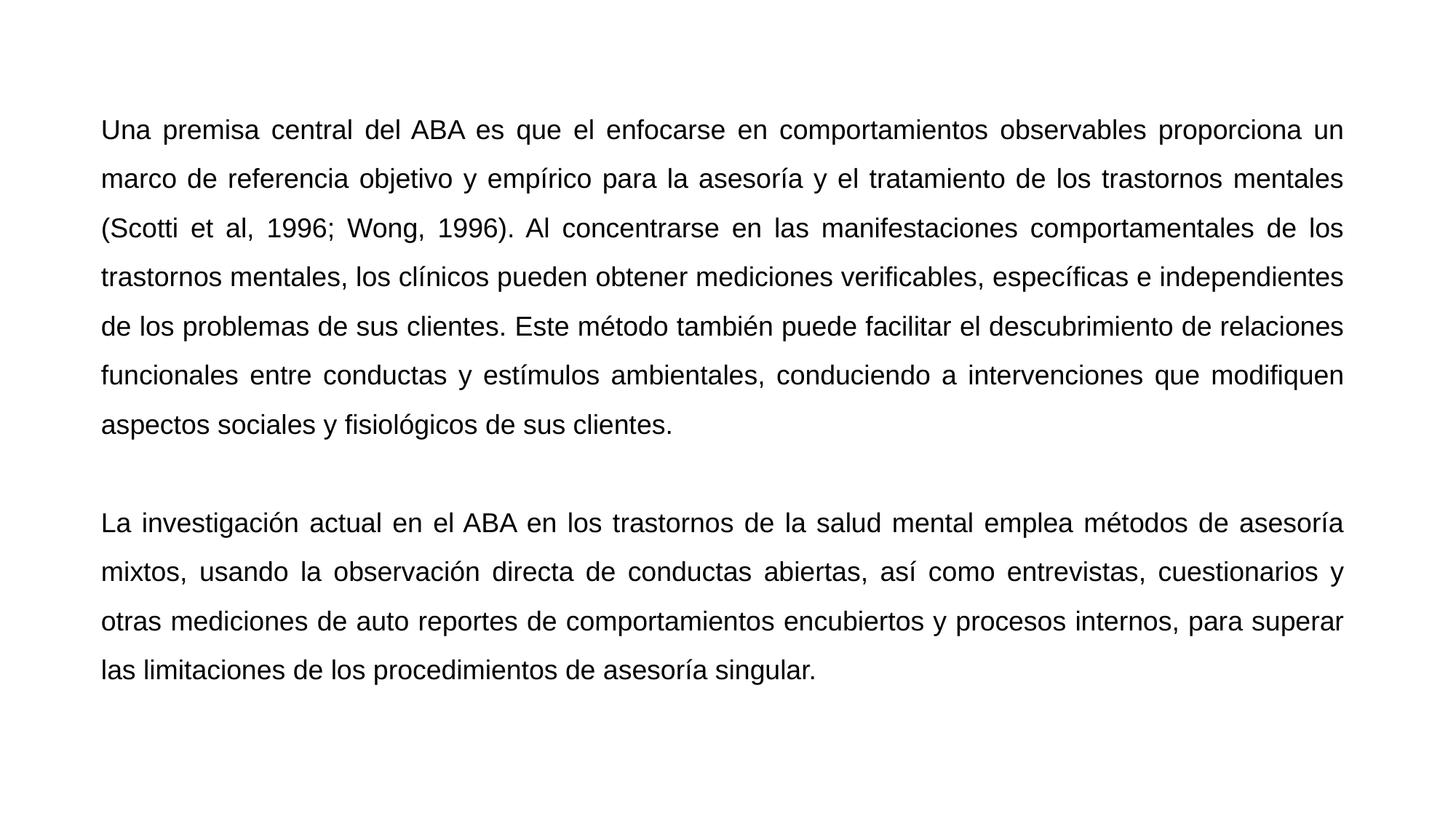

Una premisa central del ABA es que el enfocarse en comportamientos observables proporciona un marco de referencia objetivo y empírico para la asesoría y el tratamiento de los trastornos mentales (Scotti et al, 1996; Wong, 1996). Al concentrarse en las manifestaciones comportamentales de los trastornos mentales, los clínicos pueden obtener mediciones verificables, específicas e independientes de los problemas de sus clientes. Este método también puede facilitar el descubrimiento de relaciones funcionales entre conductas y estímulos ambientales, conduciendo a intervenciones que modifiquen aspectos sociales y fisiológicos de sus clientes.

La investigación actual en el ABA en los trastornos de la salud mental emplea métodos de asesoría mixtos, usando la observación directa de conductas abiertas, así como entrevistas, cuestionarios y otras mediciones de auto reportes de comportamientos encubiertos y procesos internos, para superar las limitaciones de los procedimientos de asesoría singular.